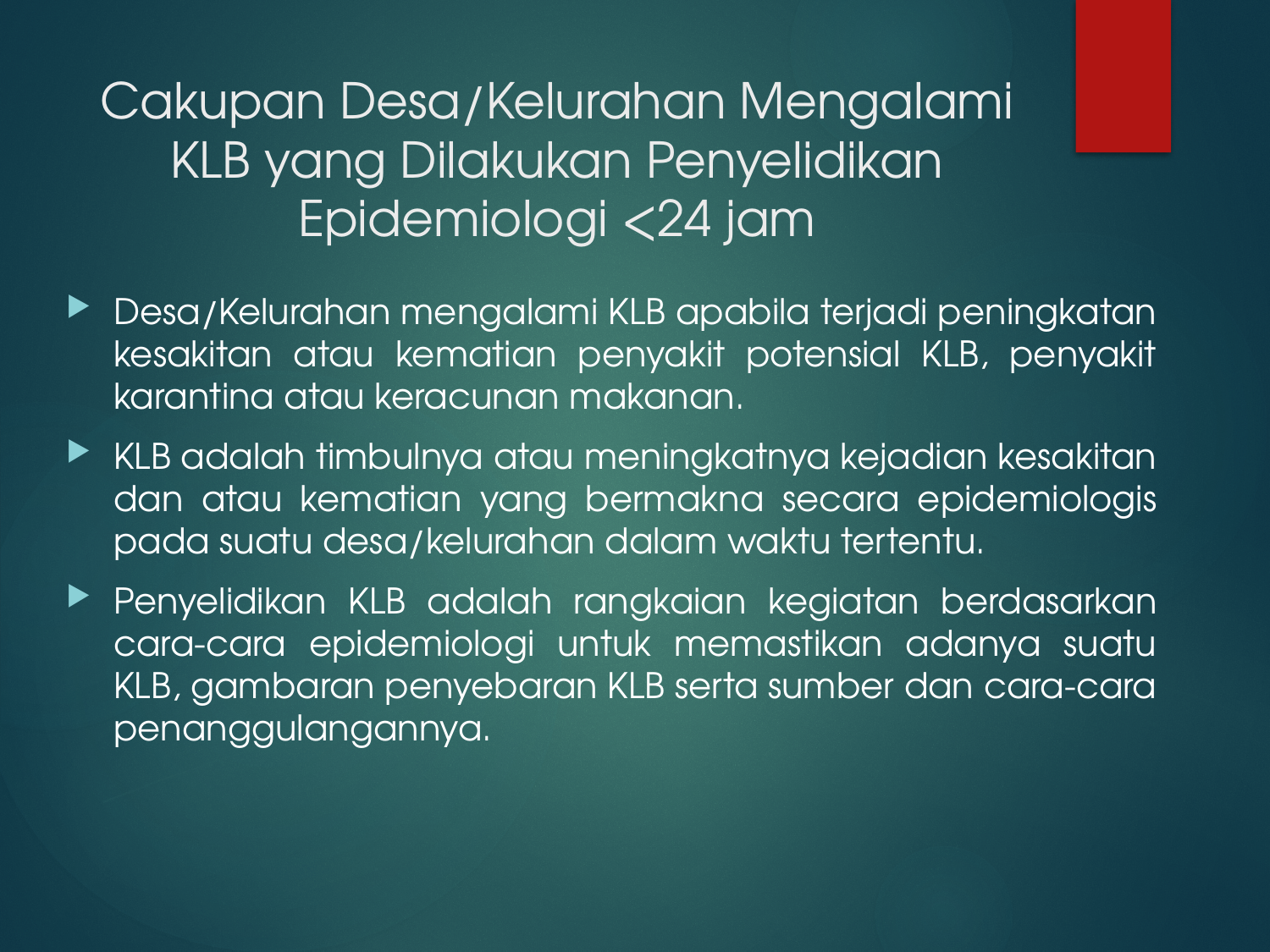

# Cakupan Desa/Kelurahan Mengalami KLB yang Dilakukan Penyelidikan Epidemiologi <24 jam
Desa/Kelurahan mengalami KLB apabila terjadi peningkatan kesakitan atau kematian penyakit potensial KLB, penyakit karantina atau keracunan makanan.
KLB adalah timbulnya atau meningkatnya kejadian kesakitan dan atau kematian yang bermakna secara epidemiologis pada suatu desa/kelurahan dalam waktu tertentu.
Penyelidikan KLB adalah rangkaian kegiatan berdasarkan cara-cara epidemiologi untuk memastikan adanya suatu KLB, gambaran penyebaran KLB serta sumber dan cara-cara penanggulangannya.